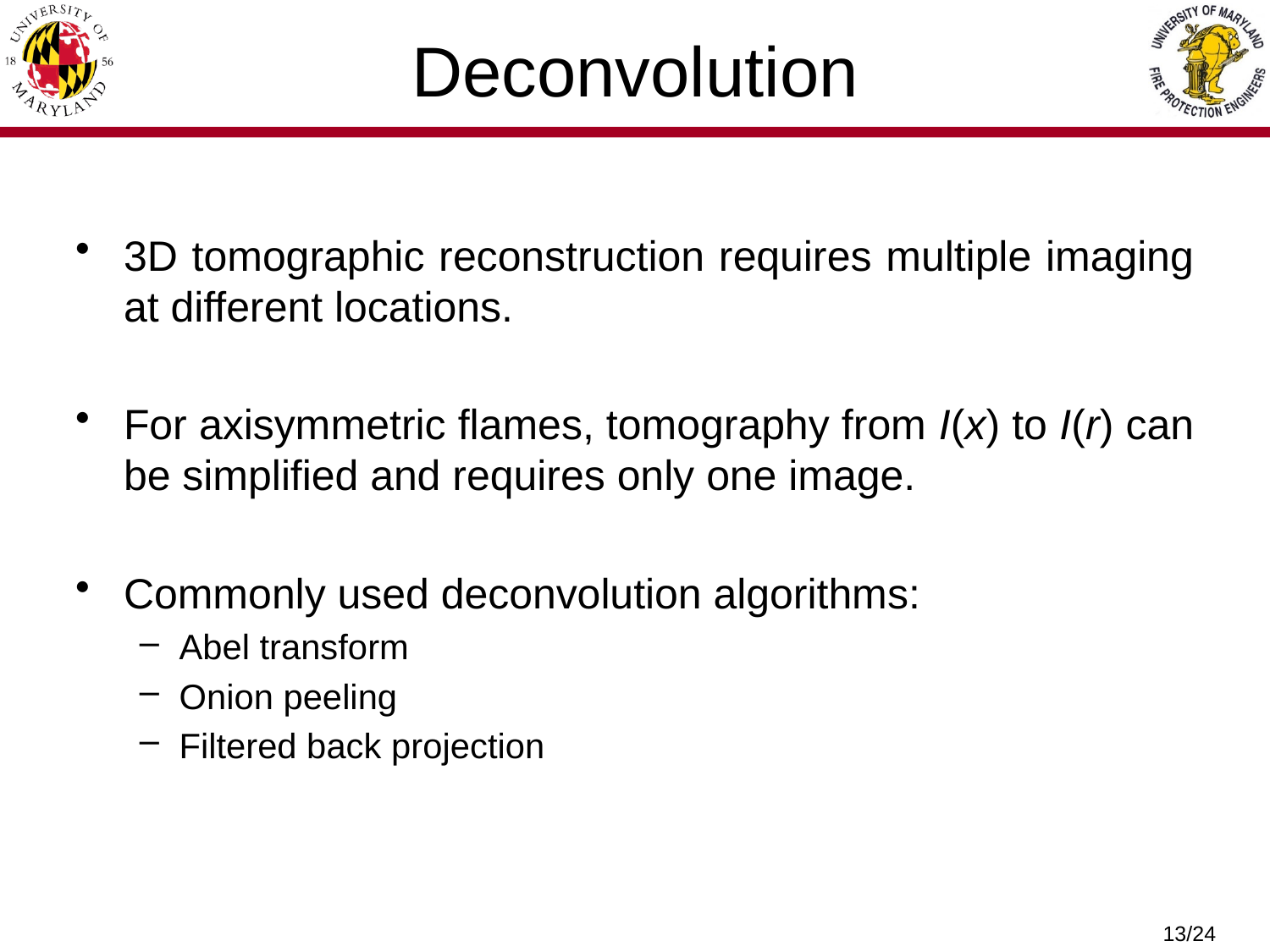

# Deconvolution
3D tomographic reconstruction requires multiple imaging at different locations.

For axisymmetric flames, tomography from I(x) to I(r) can be simplified and requires only one image.

Commonly used deconvolution algorithms:
Abel transform
Onion peeling
Filtered back projection